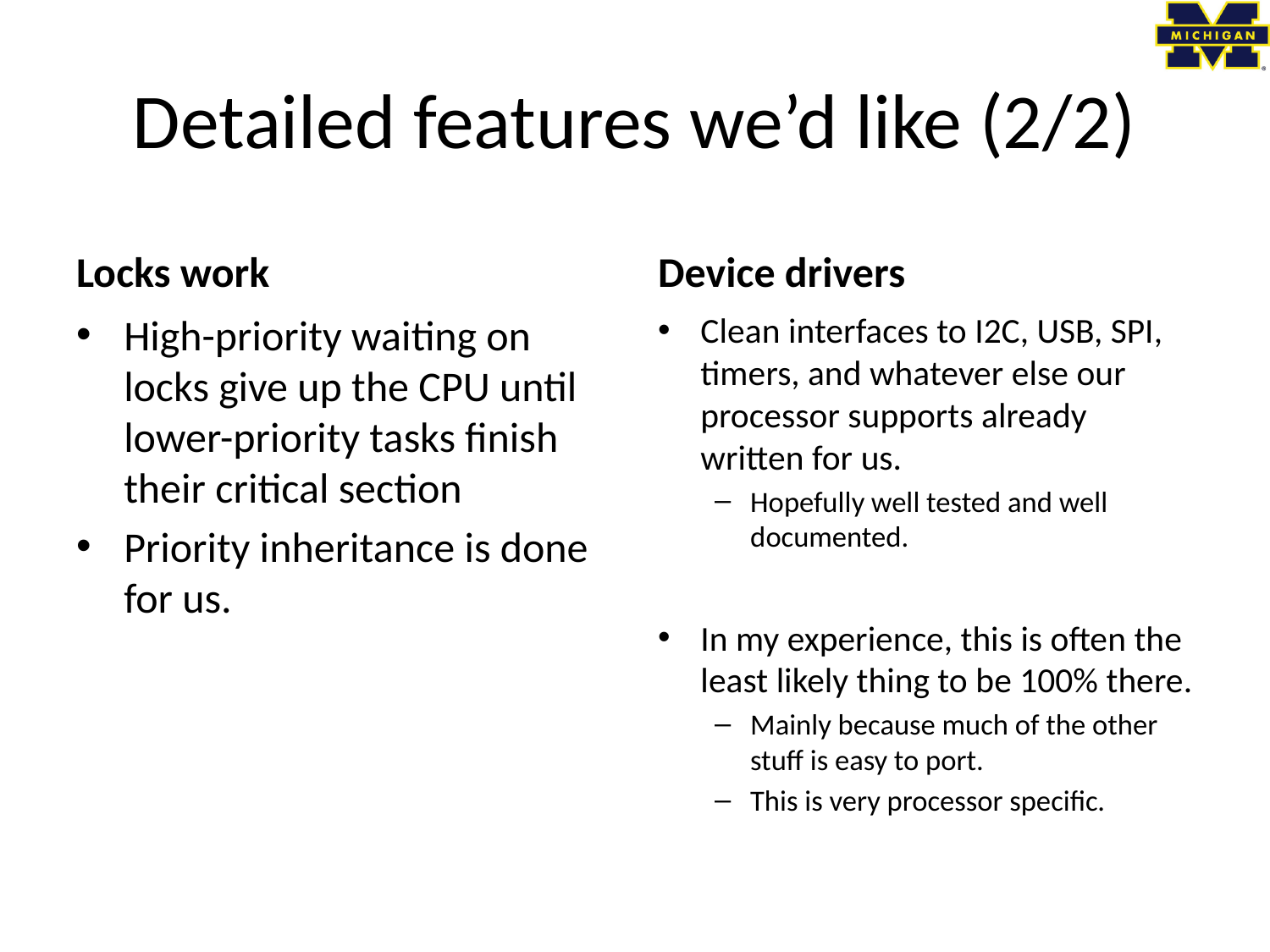

# Detailed features we’d like (2/2)
Locks work
Device drivers
High-priority waiting on locks give up the CPU until lower-priority tasks finish their critical section
Priority inheritance is done for us.

Clean interfaces to I2C, USB, SPI, timers, and whatever else our processor supports already written for us.
Hopefully well tested and well documented.

In my experience, this is often the least likely thing to be 100% there.
Mainly because much of the other stuff is easy to port.
This is very processor specific.